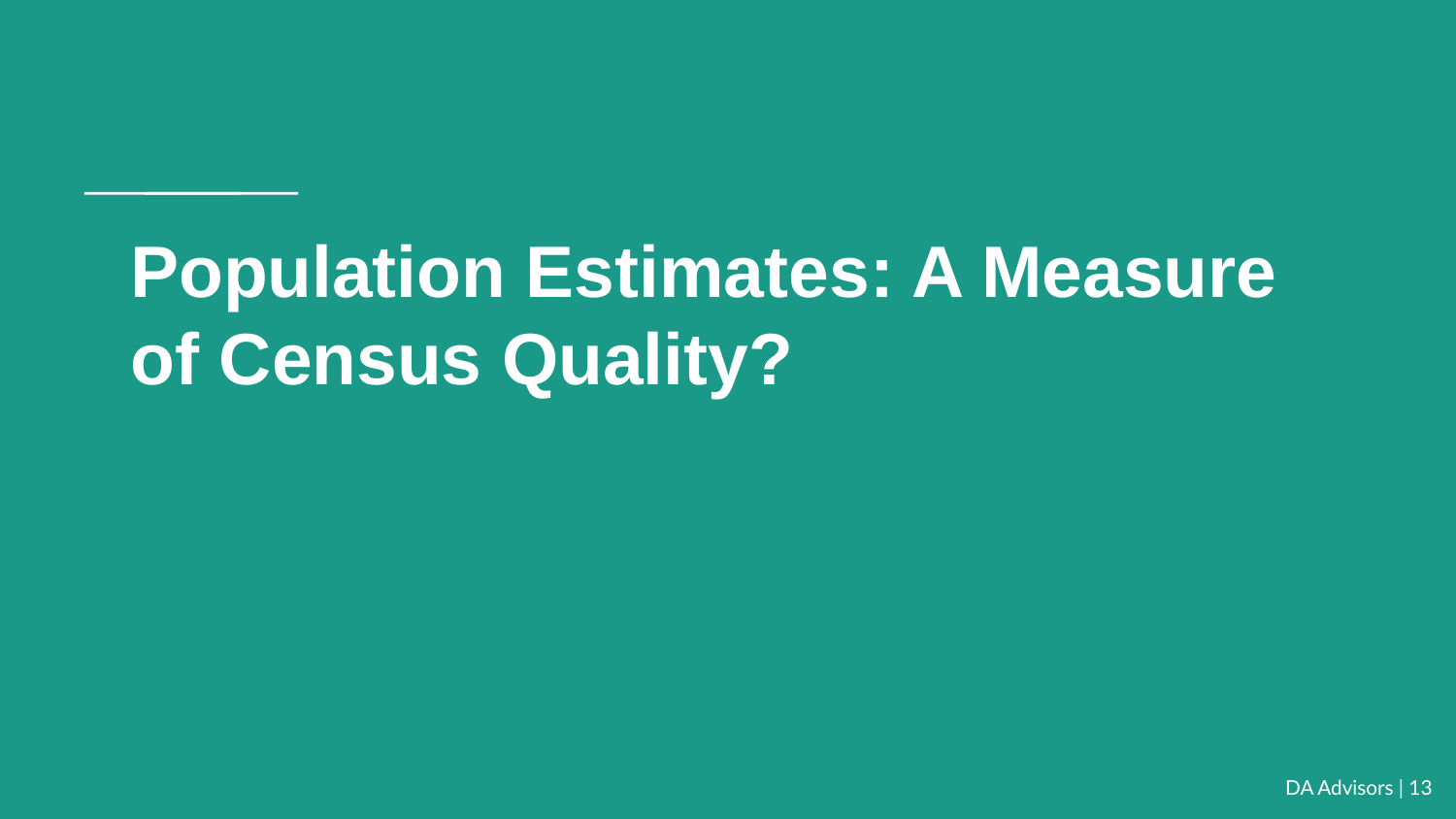

# Population Estimates: A Measure of Census Quality?
 DA Advisors | 13